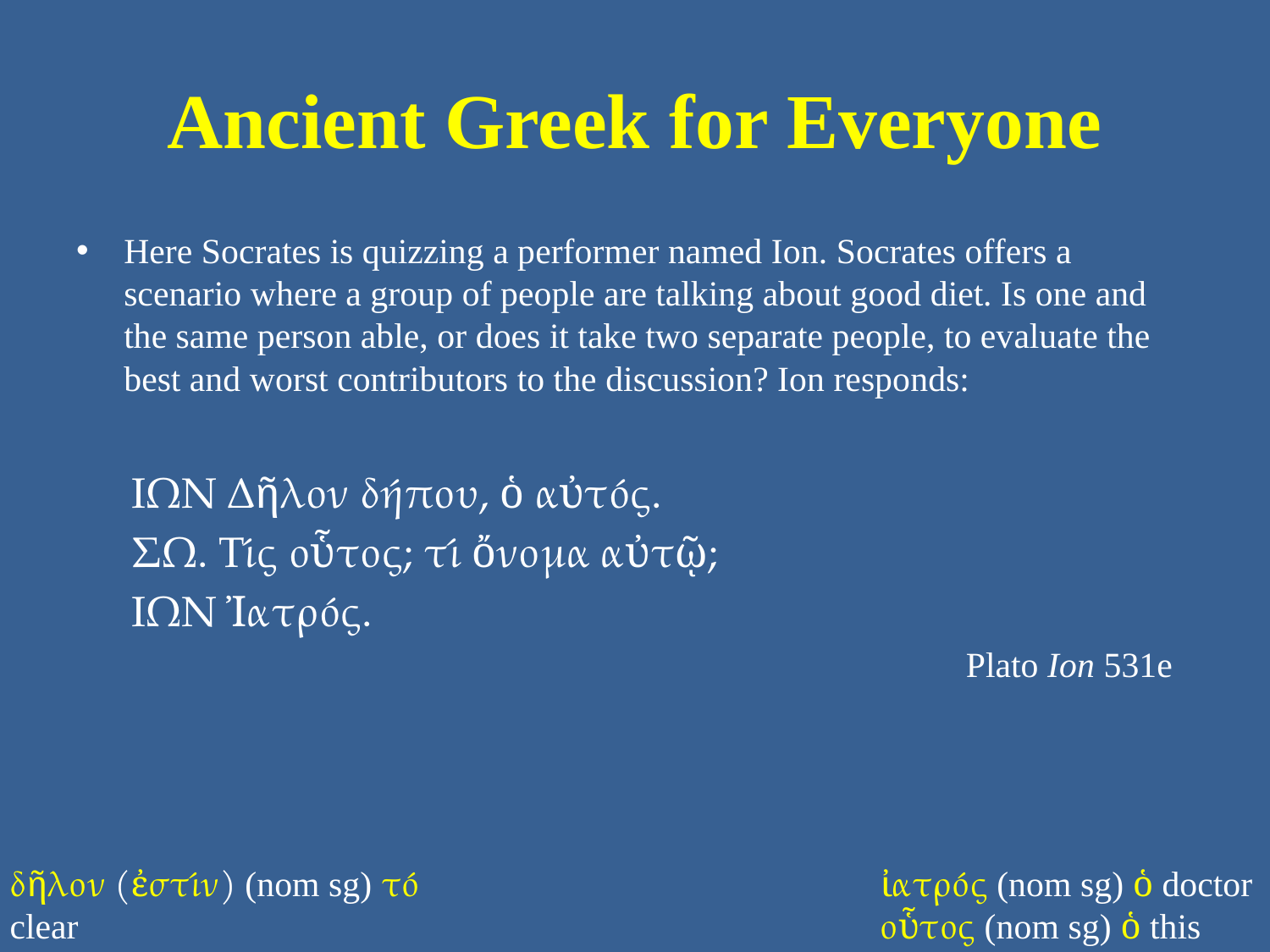

# Ancient Greek for Everyone
Here Socrates is quizzing a performer named Ion. Socrates offers a scenario where a group of people are talking about good diet. Is one and the same person able, or does it take two separate people, to evaluate the best and worst contributors to the discussion? Ion responds:

ΙΩΝ Δῆλον δήπου, ὁ αὐτός.
ΣΩ. Τίς οὗτος; τί ὄνομα αὐτῷ;
ΙΩΝ Ἰατρός.
Plato Ion 531e
δῆλον (ἐστίν) (nom sg) τό clear
δήπου “probably”
ἰατρός (nom sg) ὁ doctor
οὗτος (nom sg) ὁ this